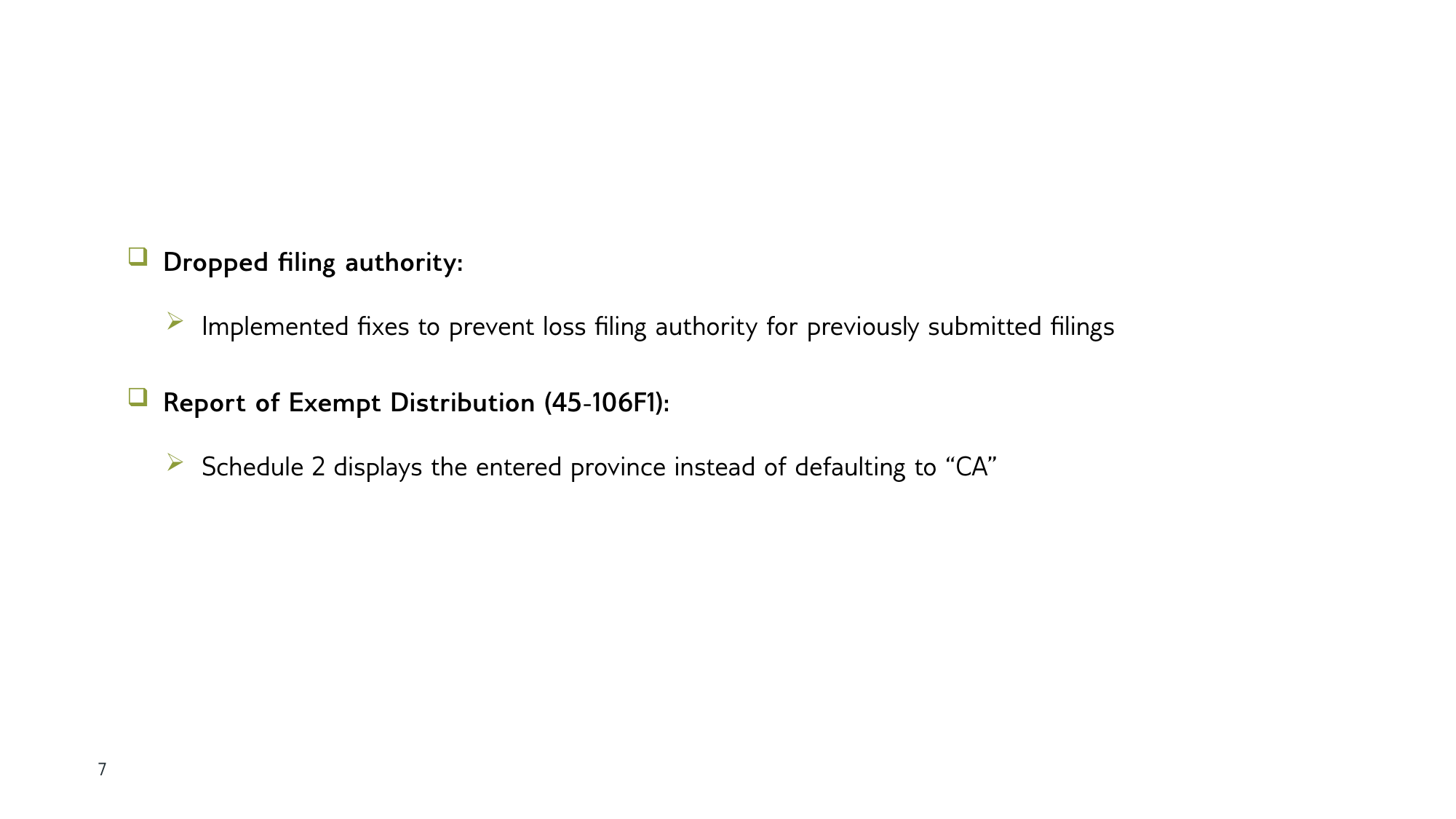

# System updated – Fixed issues
Dropped filing authority:
Implemented fixes to prevent loss filing authority for previously submitted filings
Report of Exempt Distribution (45-106F1):
Schedule 2 displays the entered province instead of defaulting to “CA”

7